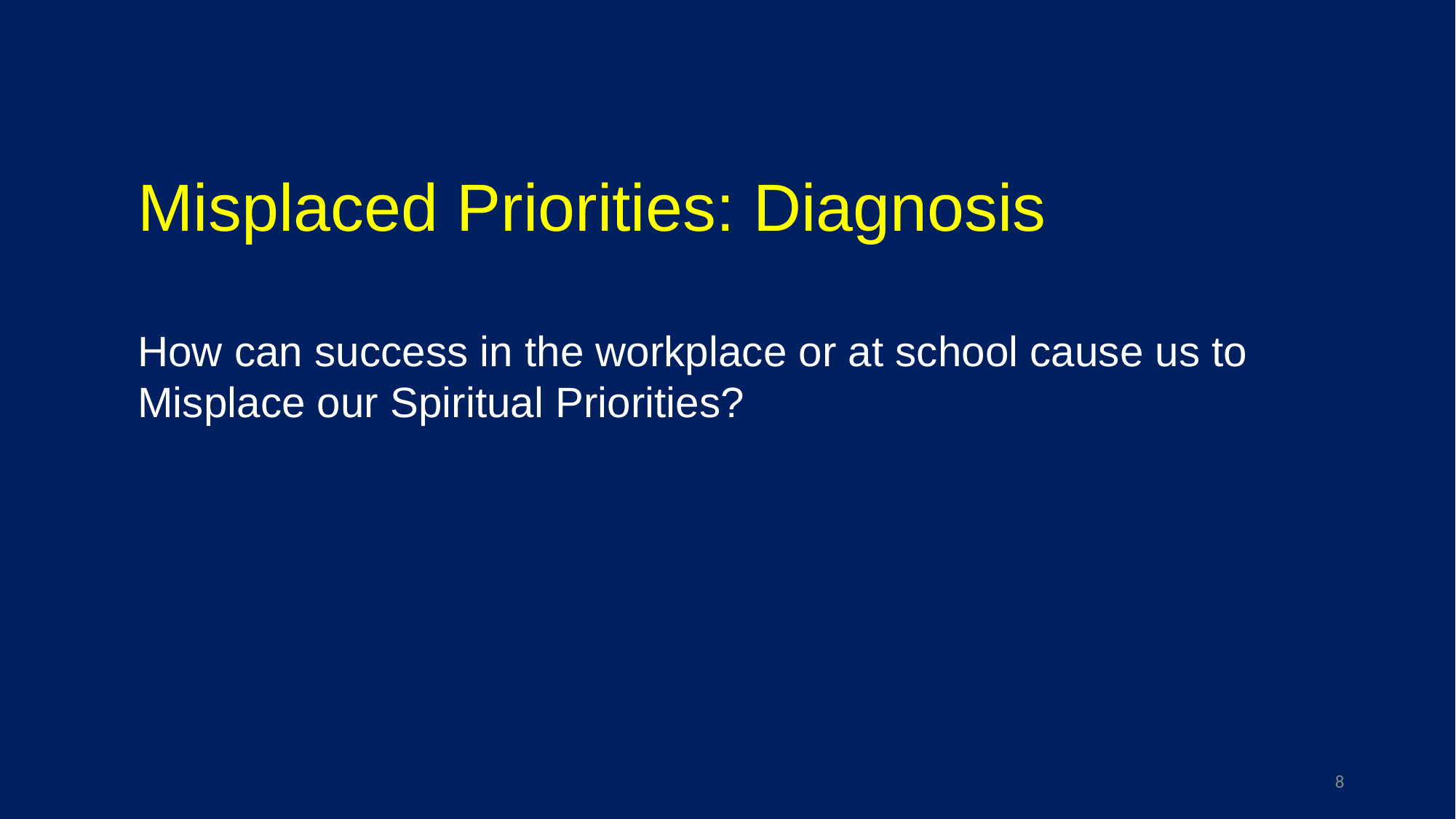

Misplaced Priorities: Diagnosis

How can success in the workplace or at school cause us to Misplace our Spiritual Priorities?

8